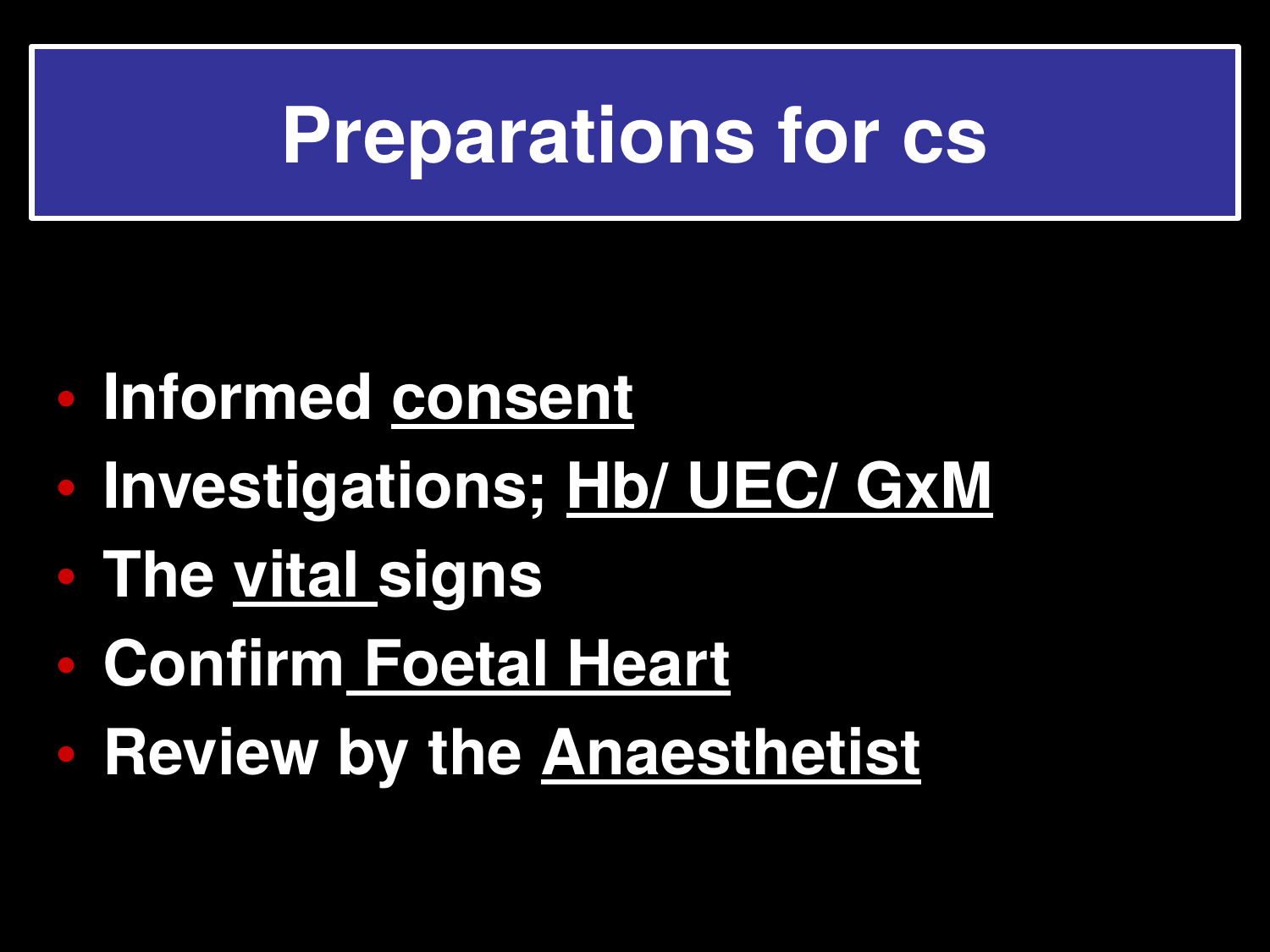

# Preparations for cs
Informed consent
Investigations; Hb/ UEC/ GxM
The vital signs
Confirm Foetal Heart
Review by the Anaesthetist